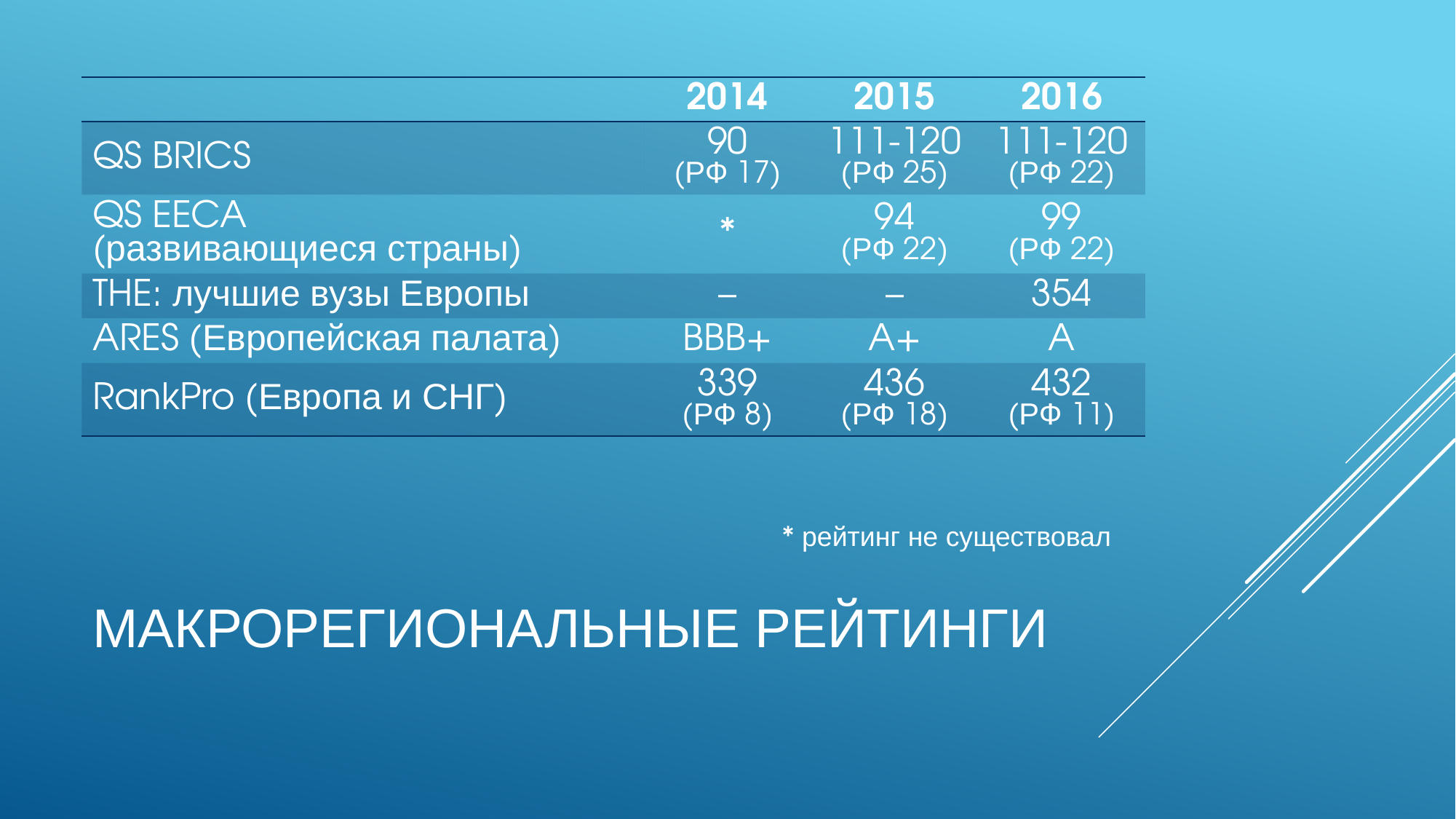

|  | 2014 | 2015 | 2016 |
| --- | --- | --- | --- |
| QS BRICS | 90 (РФ 17) | 111-120 (РФ 25) | 111-120 (РФ 22) |
| QS EECA (развивающиеся страны) | \* | 94 (РФ 22) | 99 (РФ 22) |
| THE: лучшие вузы Европы | – | – | 354 |
| ARES (Европейская палата) | BBB+ | A+ | A |
| RankPro (Европа и СНГ) | 339 (РФ 8) | 436 (РФ 18) | 432 (РФ 11) |
* рейтинг не существовал
# Макрорегиональные рейтинги